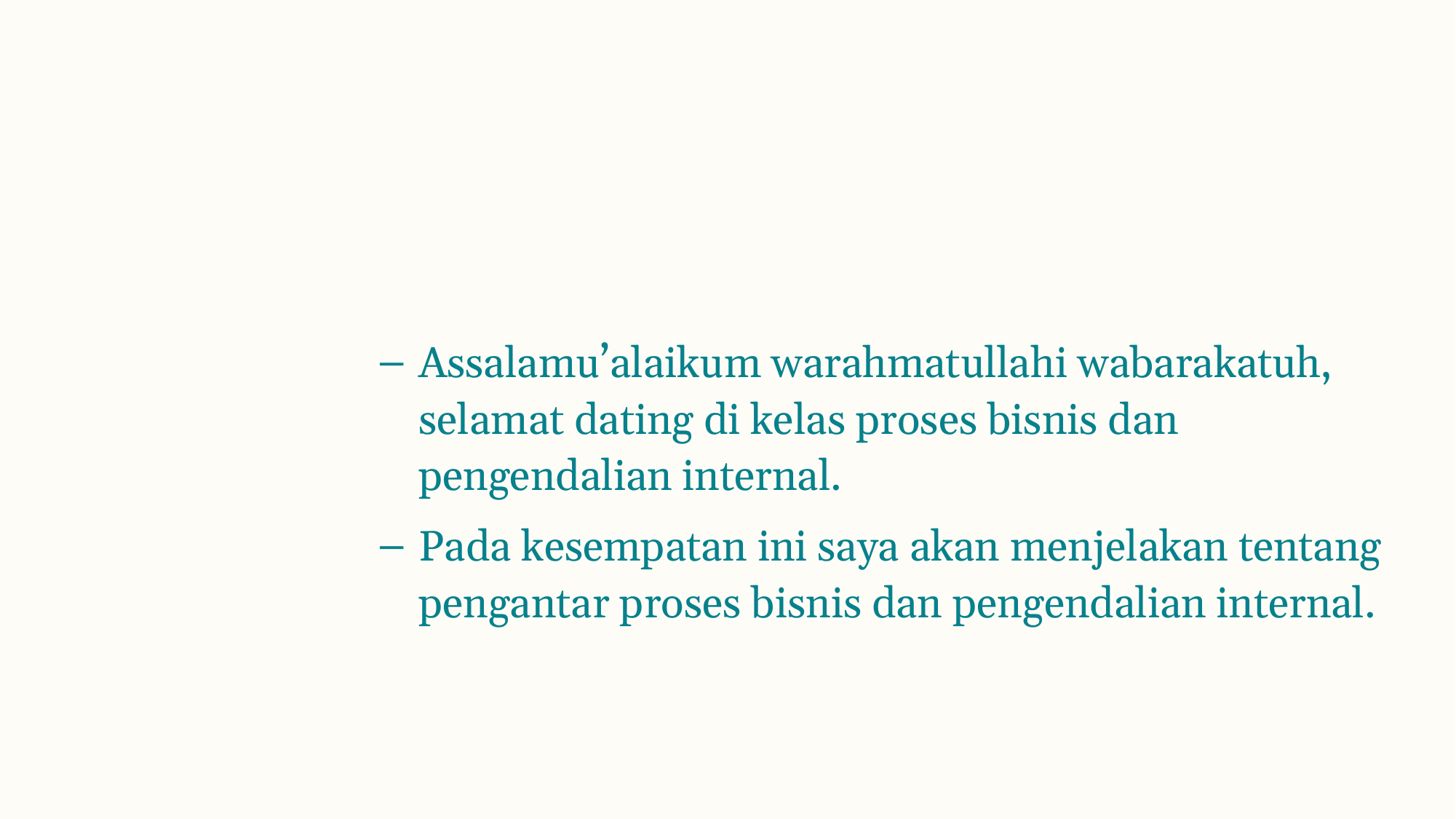

#
Assalamu’alaikum warahmatullahi wabarakatuh, selamat dating di kelas proses bisnis dan pengendalian internal.
Pada kesempatan ini saya akan menjelakan tentang pengantar proses bisnis dan pengendalian internal.